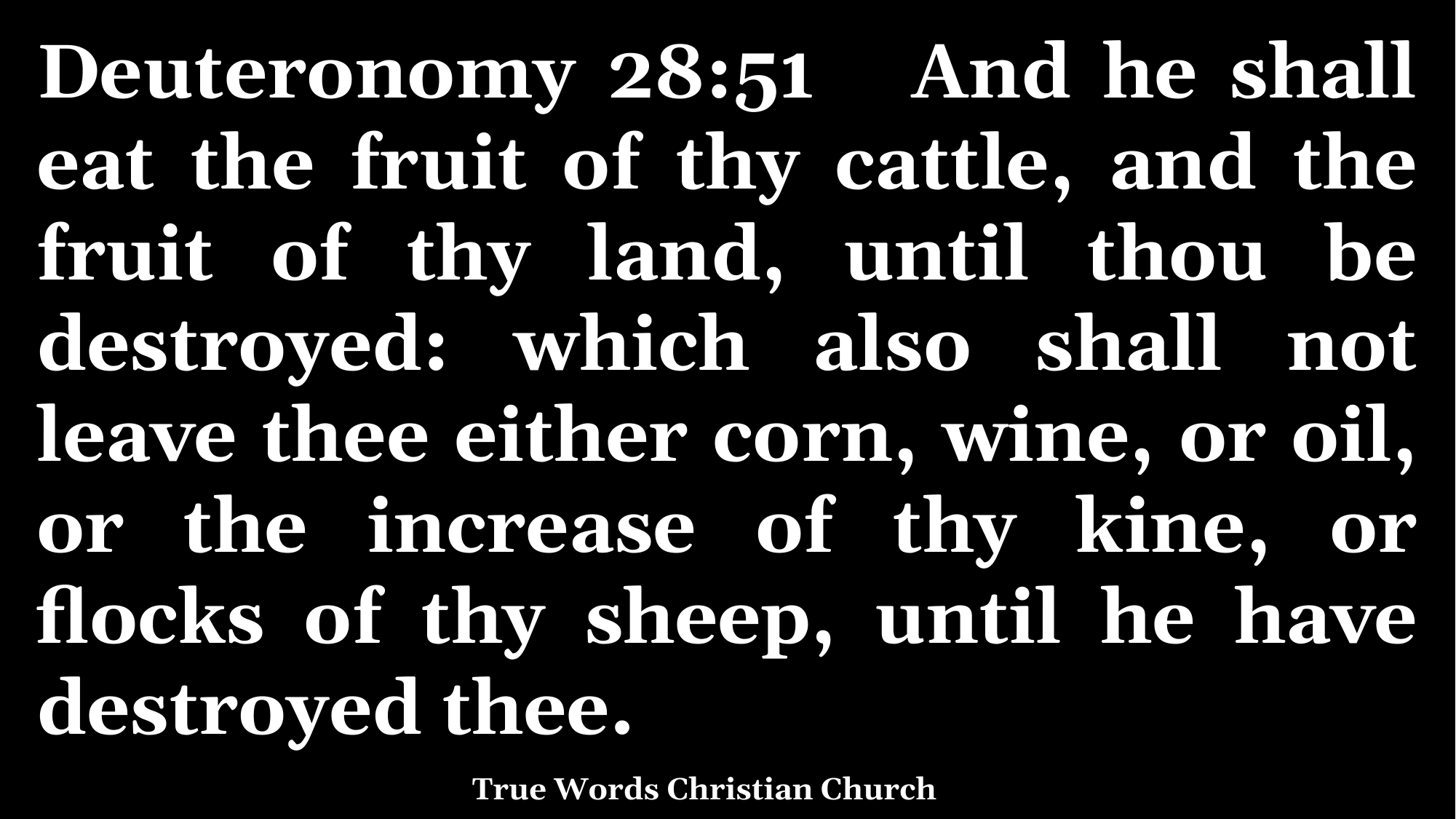

Deuteronomy 28:51   And he shall eat the fruit of thy cattle, and the fruit of thy land, until thou be destroyed: which also shall not leave thee either corn, wine, or oil, or the increase of thy kine, or flocks of thy sheep, until he have destroyed thee.
True Words Christian Church